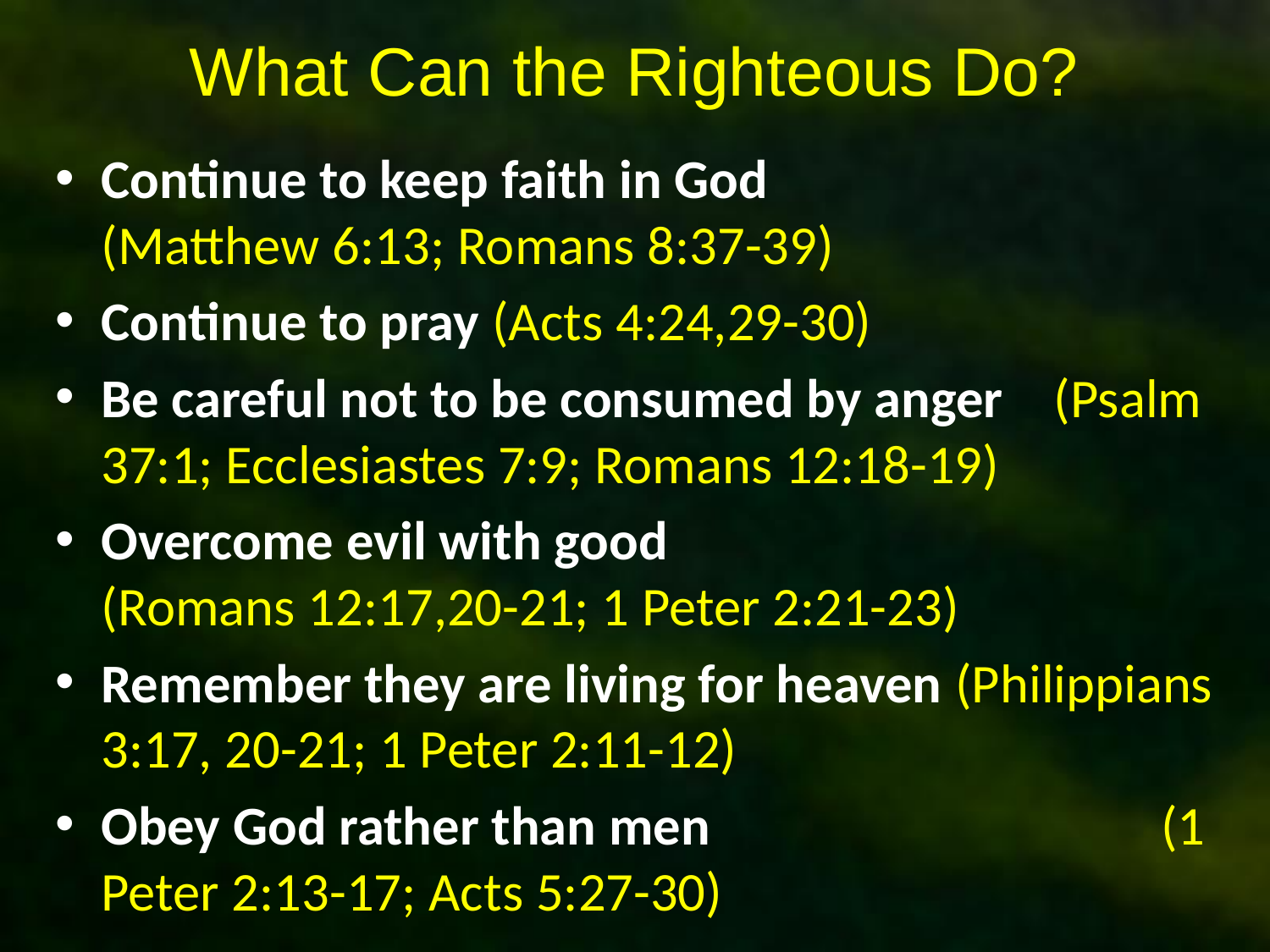

# What Can the Righteous Do?
Continue to keep faith in God                      (Matthew 6:13; Romans 8:37-39)
Continue to pray (Acts 4:24,29-30)
Be careful not to be consumed by anger    (Psalm 37:1; Ecclesiastes 7:9; Romans 12:18-19)
Overcome evil with good                               (Romans 12:17,20-21; 1 Peter 2:21-23)
Remember they are living for heaven (Philippians 3:17, 20-21; 1 Peter 2:11-12)
Obey God rather than men                                    (1 Peter 2:13-17; Acts 5:27-30)